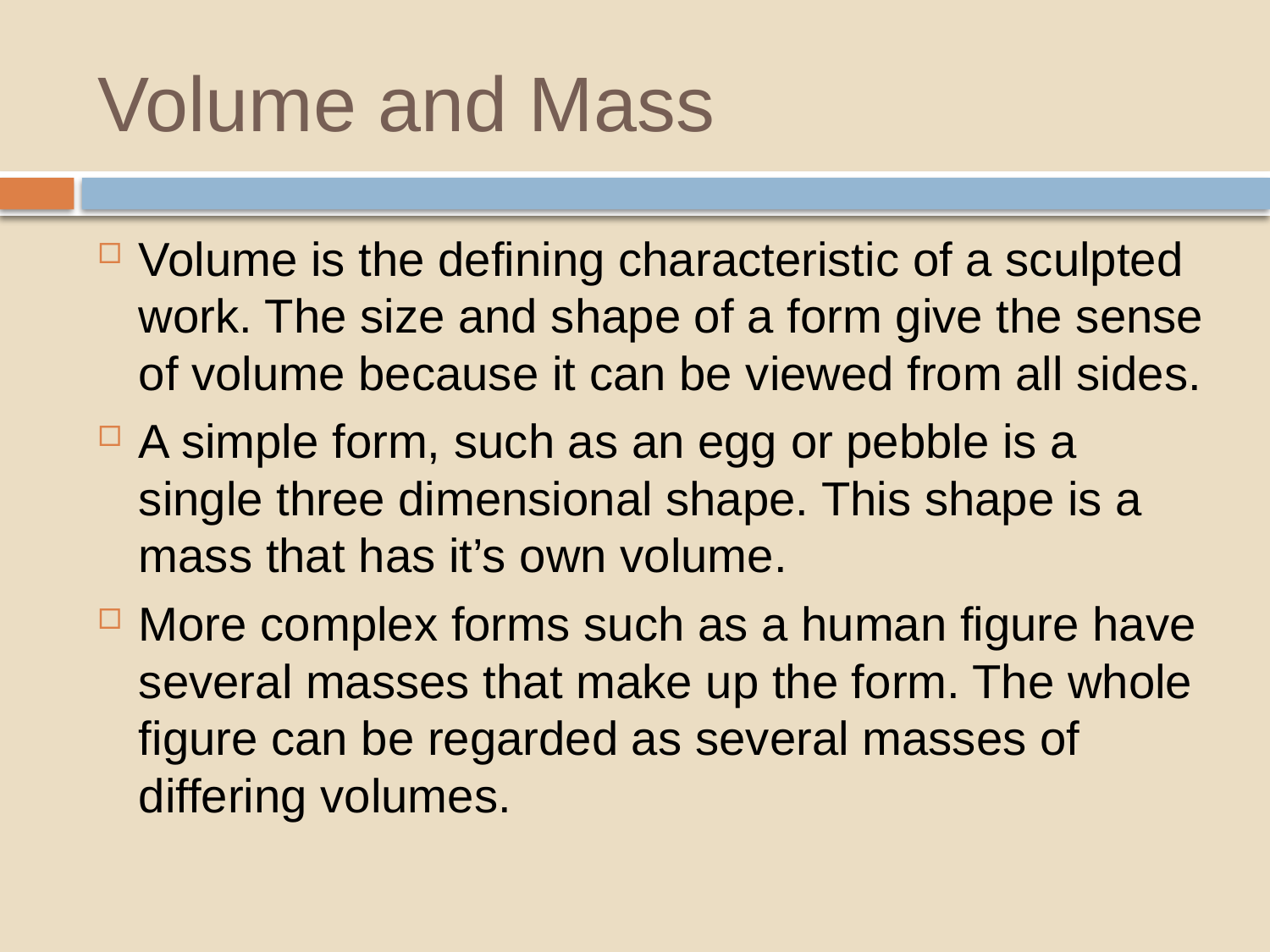

# Volume and Mass
Volume is the defining characteristic of a sculpted work. The size and shape of a form give the sense of volume because it can be viewed from all sides.
A simple form, such as an egg or pebble is a single three dimensional shape. This shape is a mass that has it’s own volume.
More complex forms such as a human figure have several masses that make up the form. The whole figure can be regarded as several masses of differing volumes.